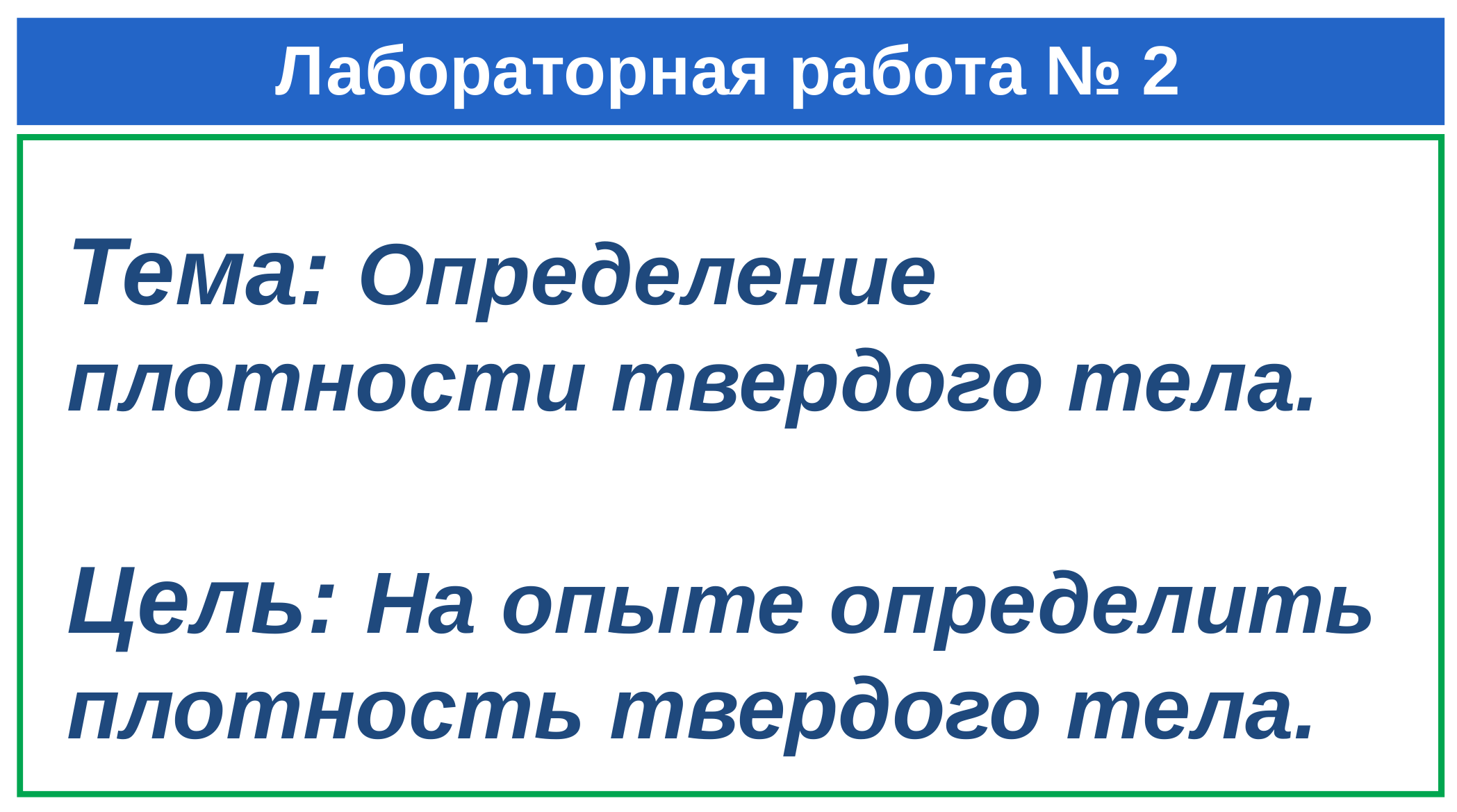

# Лабораторная работа № 2
Тема: Определение плотности твердого тела.

Цель: На опыте определить плотность твердого тела.